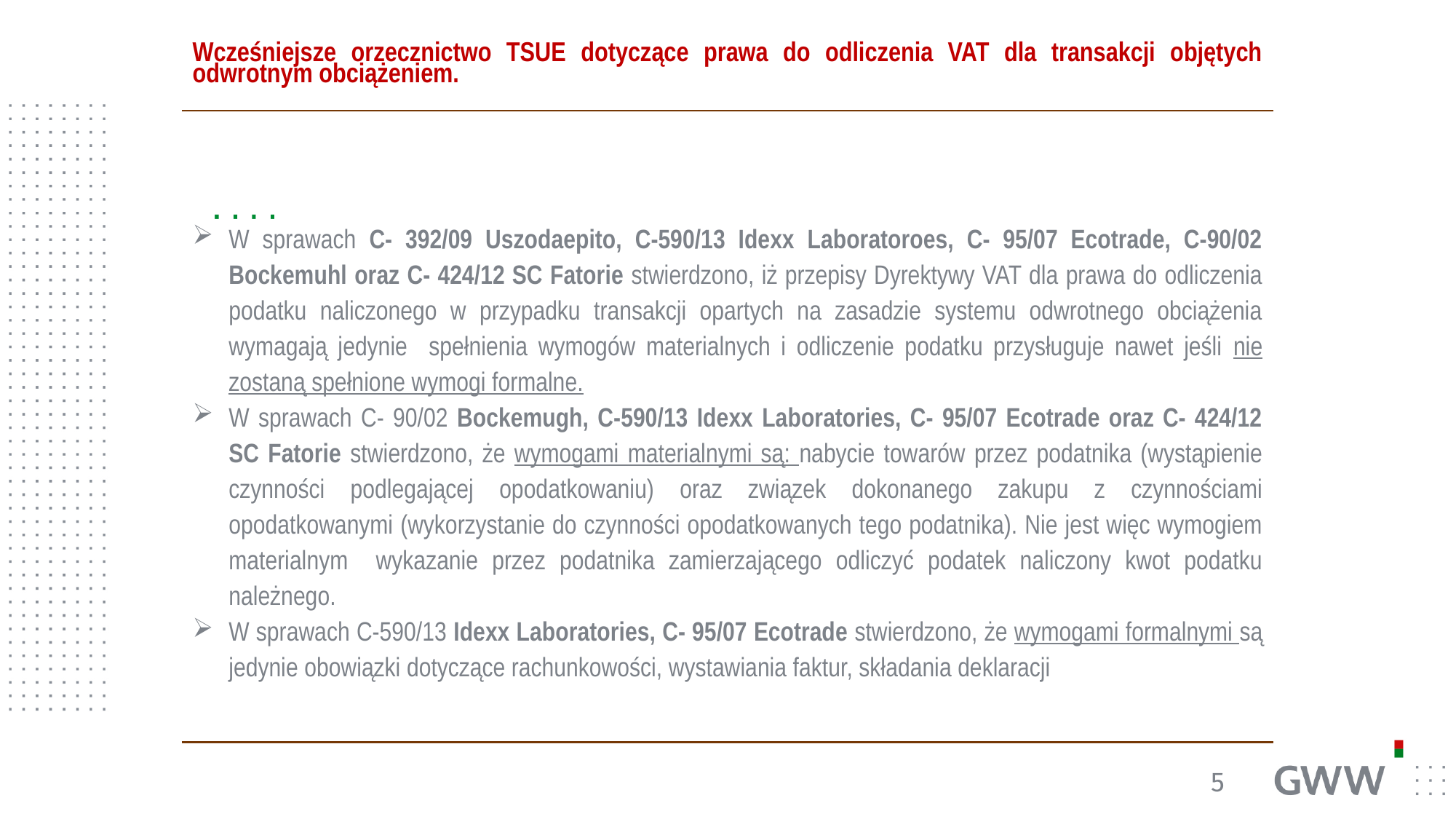

Wcześniejsze orzecznictwo TSUE dotyczące prawa do odliczenia VAT dla transakcji objętych odwrotnym obciążeniem.

W sprawach C- 392/09 Uszodaepito, C-590/13 Idexx Laboratoroes, C- 95/07 Ecotrade, C-90/02 Bockemuhl oraz C- 424/12 SC Fatorie stwierdzono, iż przepisy Dyrektywy VAT dla prawa do odliczenia podatku naliczonego w przypadku transakcji opartych na zasadzie systemu odwrotnego obciążenia wymagają jedynie  spełnienia wymogów materialnych i odliczenie podatku przysługuje nawet jeśli nie zostaną spełnione wymogi formalne.
W sprawach C- 90/02 Bockemugh, C-590/13 Idexx Laboratories, C- 95/07 Ecotrade oraz C- 424/12 SC Fatorie stwierdzono, że wymogami materialnymi są: nabycie towarów przez podatnika (wystąpienie czynności podlegającej opodatkowaniu) oraz związek dokonanego zakupu z czynnościami opodatkowanymi (wykorzystanie do czynności opodatkowanych tego podatnika). Nie jest więc wymogiem materialnym  wykazanie przez podatnika zamierzającego odliczyć podatek naliczony kwot podatku należnego.
W sprawach C-590/13 Idexx Laboratories, C- 95/07 Ecotrade stwierdzono, że wymogami formalnymi są jedynie obowiązki dotyczące rachunkowości, wystawiania faktur, składania deklaracji

5